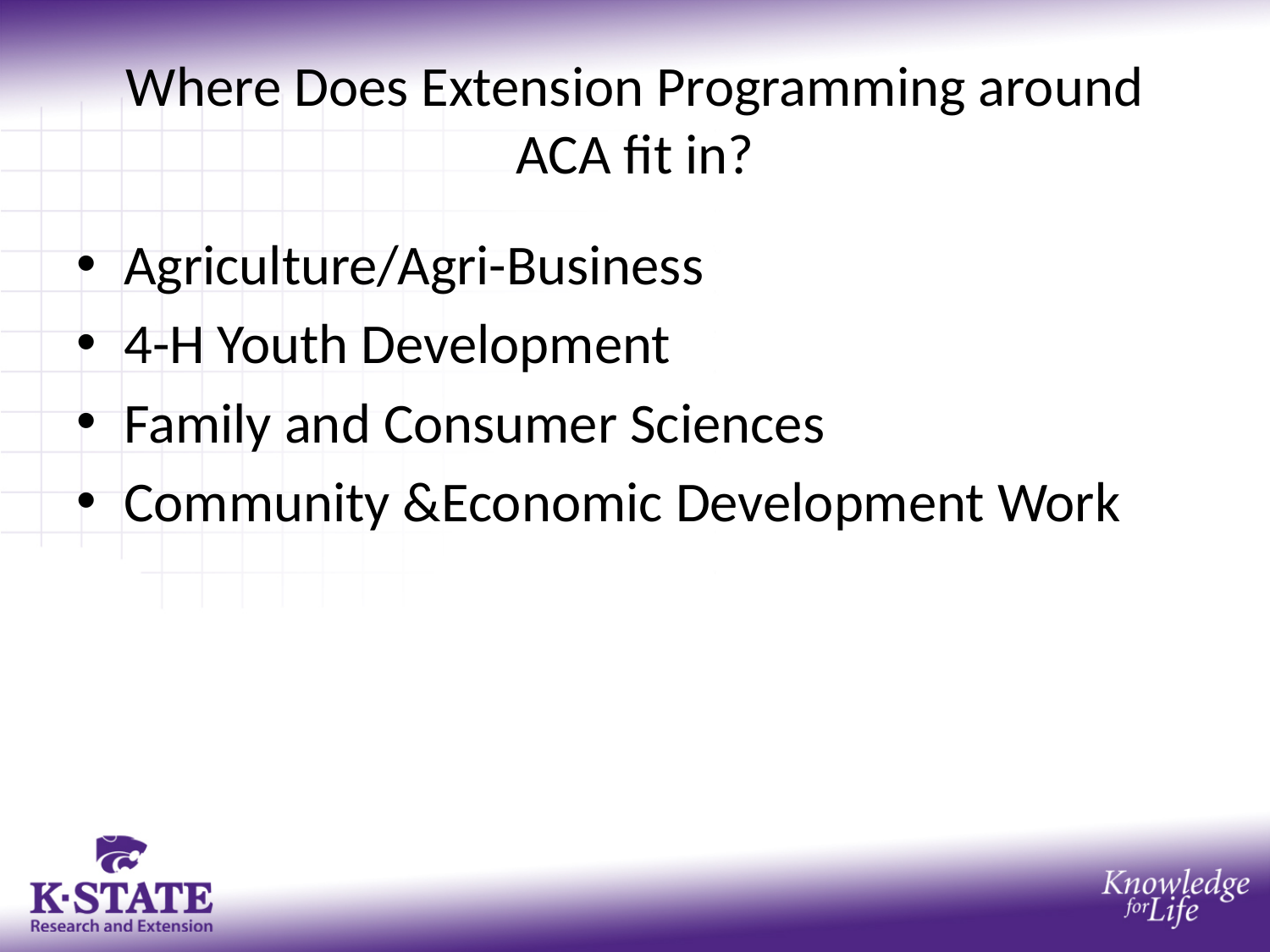

# Where Does Extension Programming around ACA fit in?
Agriculture/Agri-Business
4-H Youth Development
Family and Consumer Sciences
Community &Economic Development Work